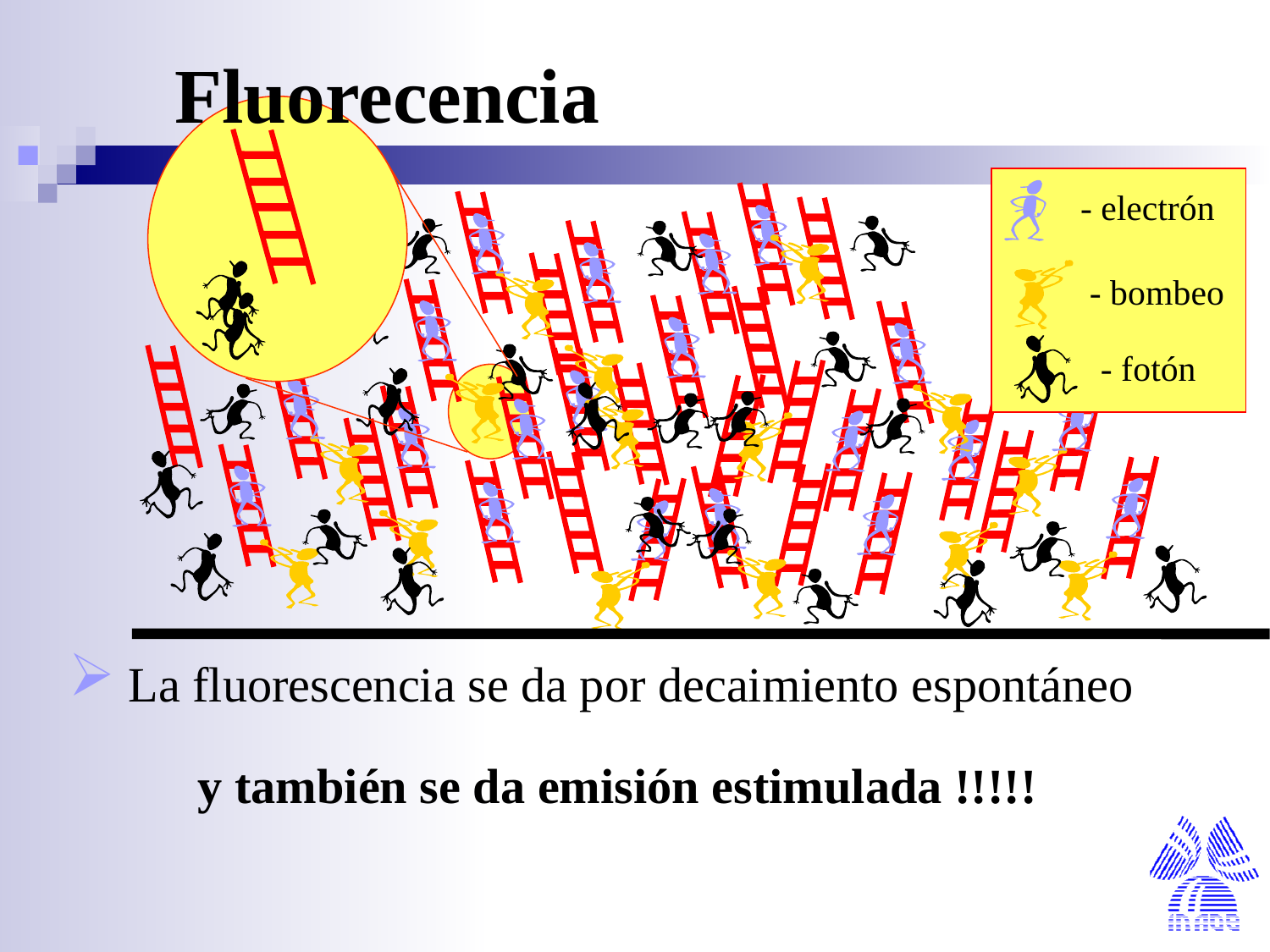

Fluorecencia

- electrón

- bombeo

- fotón

 La fluorescencia se da por decaimiento espontáneo

	y también se da emisión estimulada !!!!!